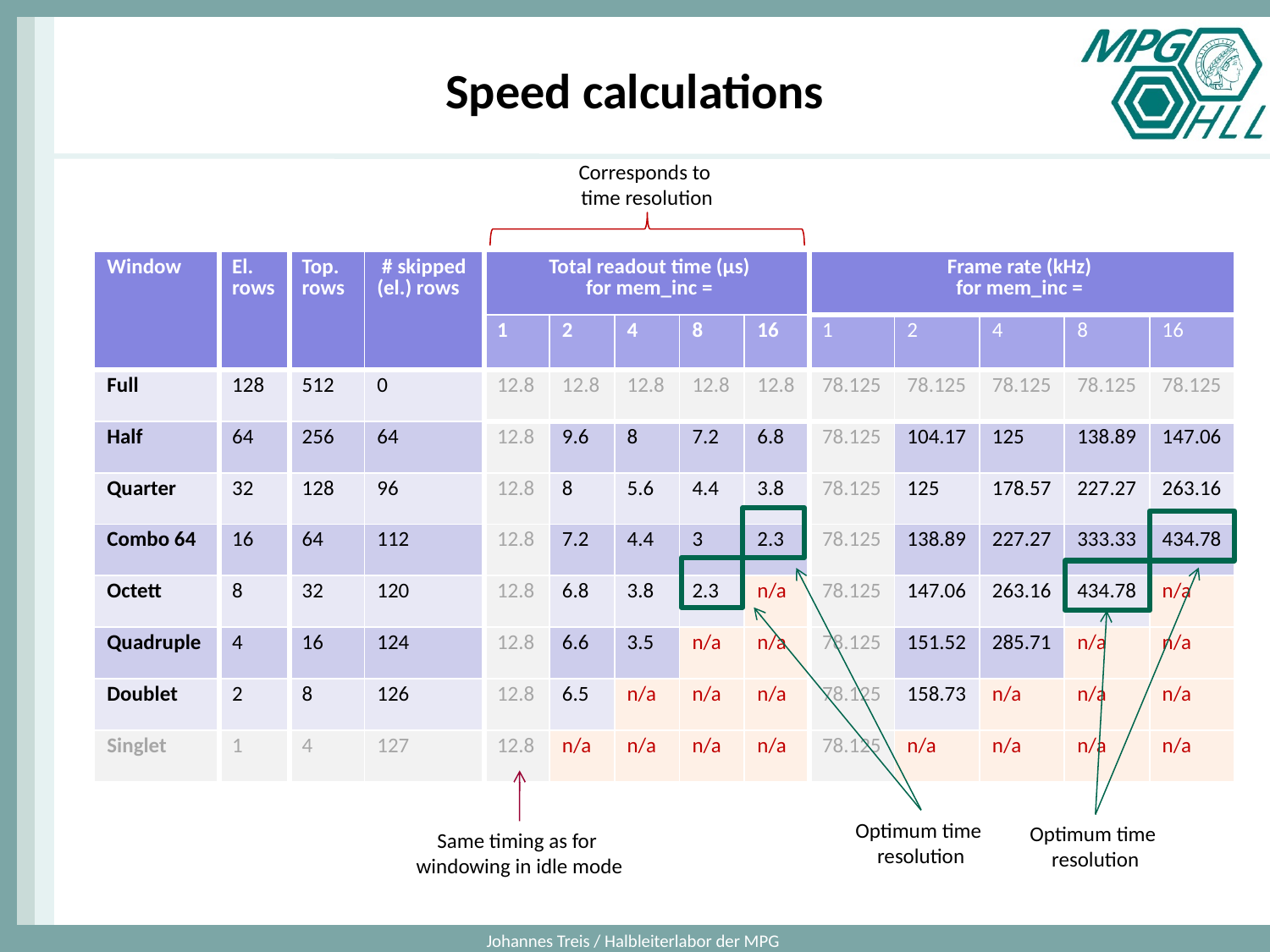

# Speed calculations

Corresponds to
time resolution
| Window | El. rows | Top. rows | # skipped (el.) rows | Total readout time (µs) for mem\_inc = |  |  |  |  | Frame rate (kHz) for mem\_inc = |  |  |  |  |
| --- | --- | --- | --- | --- | --- | --- | --- | --- | --- | --- | --- | --- | --- |
|  |  |  |  | 1 | 2 | 4 | 8 | 16 | 1 | 2 | 4 | 8 | 16 |
| Full | 128 | 512 | 0 | 12.8 | 12.8 | 12.8 | 12.8 | 12.8 | 78.125 | 78.125 | 78.125 | 78.125 | 78.125 |
| Half | 64 | 256 | 64 | 12.8 | 9.6 | 8 | 7.2 | 6.8 | 78.125 | 104.17 | 125 | 138.89 | 147.06 |
| Quarter | 32 | 128 | 96 | 12.8 | 8 | 5.6 | 4.4 | 3.8 | 78.125 | 125 | 178.57 | 227.27 | 263.16 |
| Combo 64 | 16 | 64 | 112 | 12.8 | 7.2 | 4.4 | 3 | 2.3 | 78.125 | 138.89 | 227.27 | 333.33 | 434.78 |
| Octett | 8 | 32 | 120 | 12.8 | 6.8 | 3.8 | 2.3 | n/a | 78.125 | 147.06 | 263.16 | 434.78 | n/a |
| Quadruple | 4 | 16 | 124 | 12.8 | 6.6 | 3.5 | n/a | n/a | 78.125 | 151.52 | 285.71 | n/a | n/a |
| Doublet | 2 | 8 | 126 | 12.8 | 6.5 | n/a | n/a | n/a | 78.125 | 158.73 | n/a | n/a | n/a |
| Singlet | 1 | 4 | 127 | 12.8 | n/a | n/a | n/a | n/a | 78.125 | n/a | n/a | n/a | n/a |

Optimum time
resolution
Optimum time
resolution
Same timing as for
windowing in idle mode
Johannes Treis / Halbleiterlabor der MPG